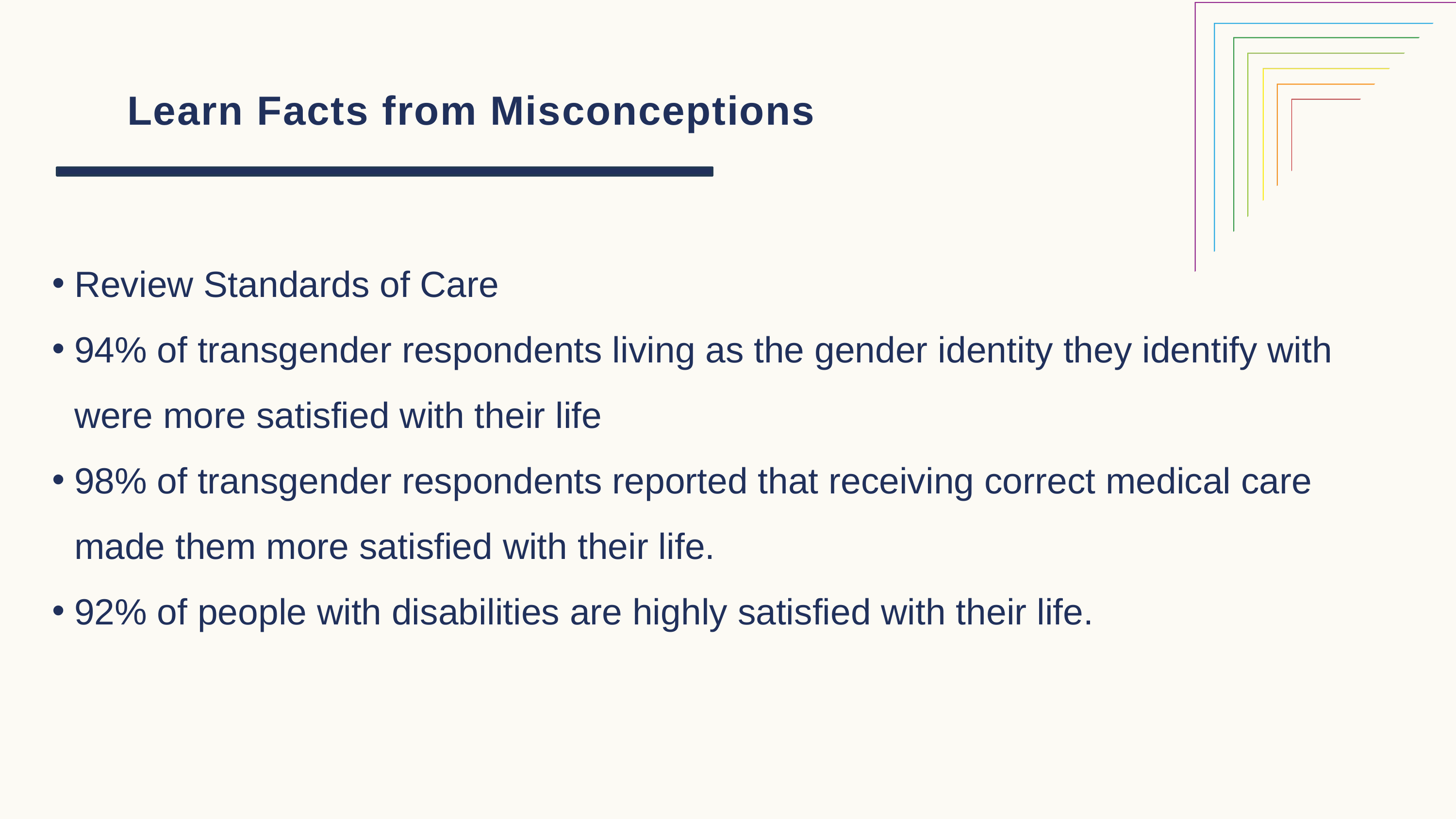

Learn Facts from Misconceptions

Review Standards of Care
94% of transgender respondents living as the gender identity they identify with were more satisfied with their life
98% of transgender respondents reported that receiving correct medical care made them more satisfied with their life.
92% of people with disabilities are highly satisfied with their life.